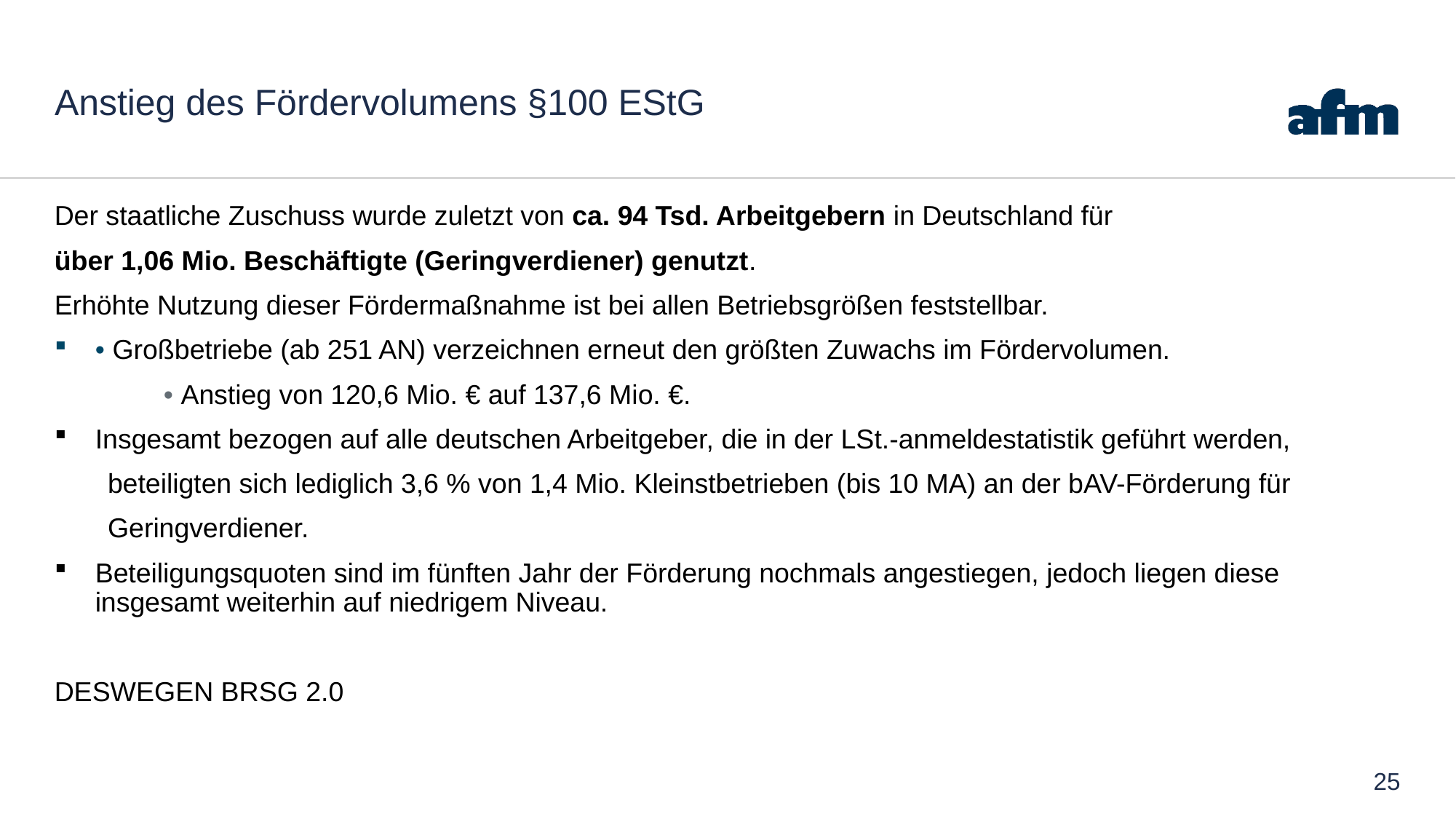

# Anstieg des Fördervolumens §100 EStG
Der staatliche Zuschuss wurde zuletzt von ca. 94 Tsd. Arbeitgebern in Deutschland für
über 1,06 Mio. Beschäftigte (Geringverdiener) genutzt.
Erhöhte Nutzung dieser Fördermaßnahme ist bei allen Betriebsgrößen feststellbar.
• Großbetriebe (ab 251 AN) verzeichnen erneut den größten Zuwachs im Fördervolumen.
	• Anstieg von 120,6 Mio. € auf 137,6 Mio. €.
Insgesamt bezogen auf alle deutschen Arbeitgeber, die in der LSt.-anmeldestatistik geführt werden,
       beteiligten sich lediglich 3,6 % von 1,4 Mio. Kleinstbetrieben (bis 10 MA) an der bAV-Förderung für
       Geringverdiener.
Beteiligungsquoten sind im fünften Jahr der Förderung nochmals angestiegen, jedoch liegen diese insgesamt weiterhin auf niedrigem Niveau.

DESWEGEN BRSG 2.0
25